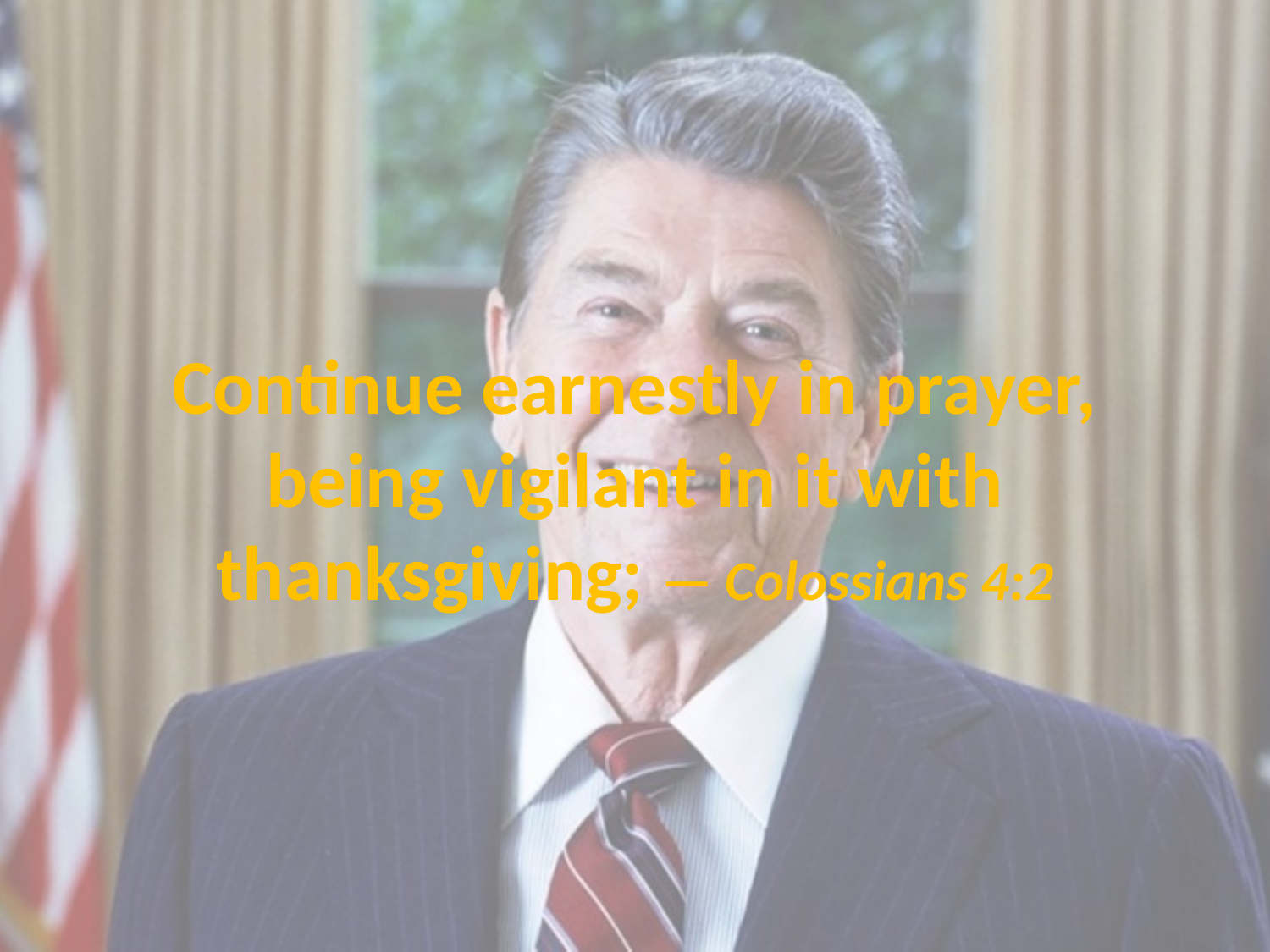

# Continue earnestly in prayer, being vigilant in it with thanksgiving; — Colossians 4:2